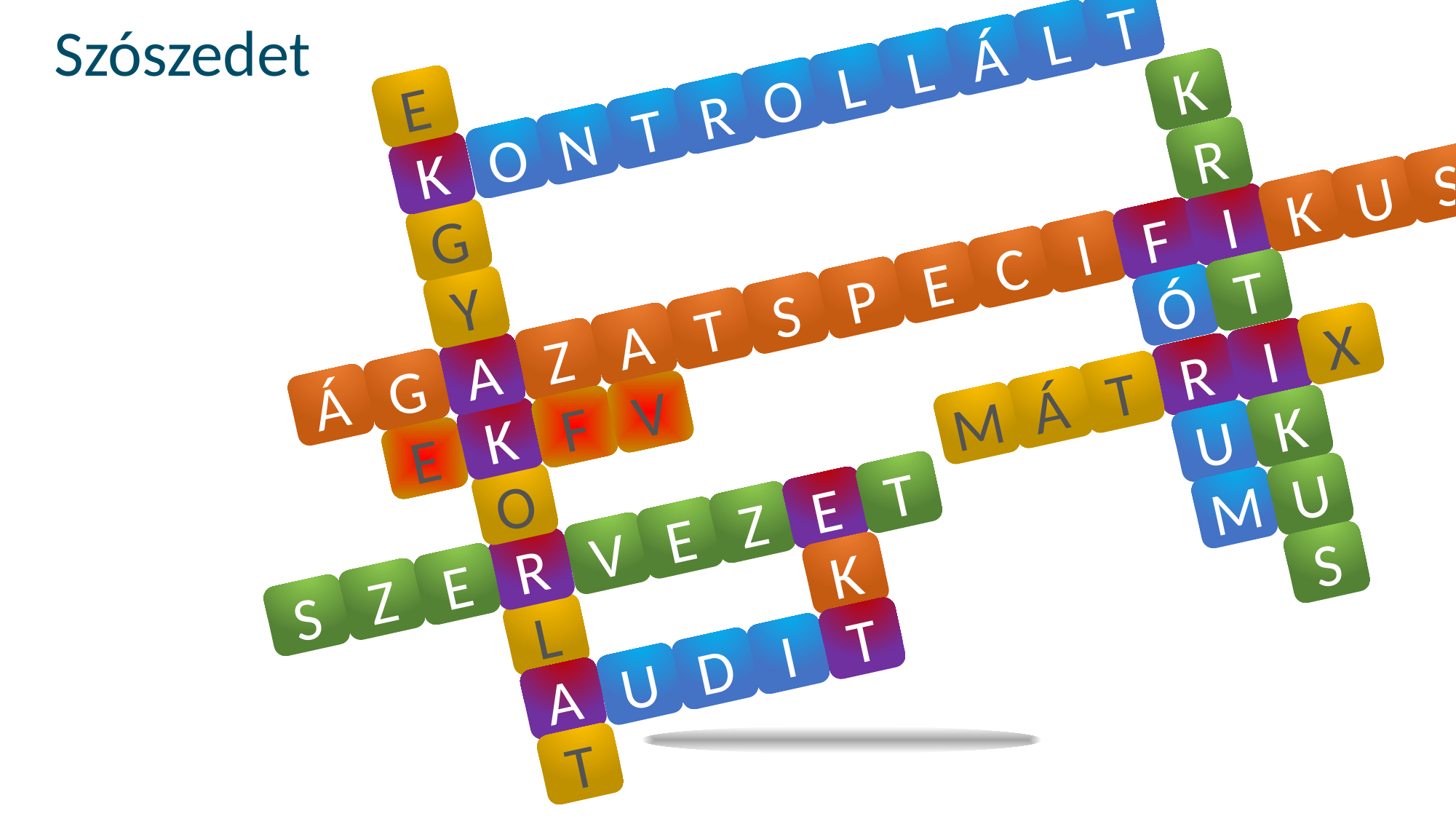

T
L
Á
L
L
K
O
E
R
T
N
R
O
K
S
U
K
I
F
G
I
C
E
T
P
Ó
Y
S
T
X
A
I
Z
R
A
G
T
Á
Á
V
M
K
F
K
U
E
T
U
O
E
M
Z
E
V
S
R
K
E
Z
S
L
T
I
D
U
A
T
Szószedet